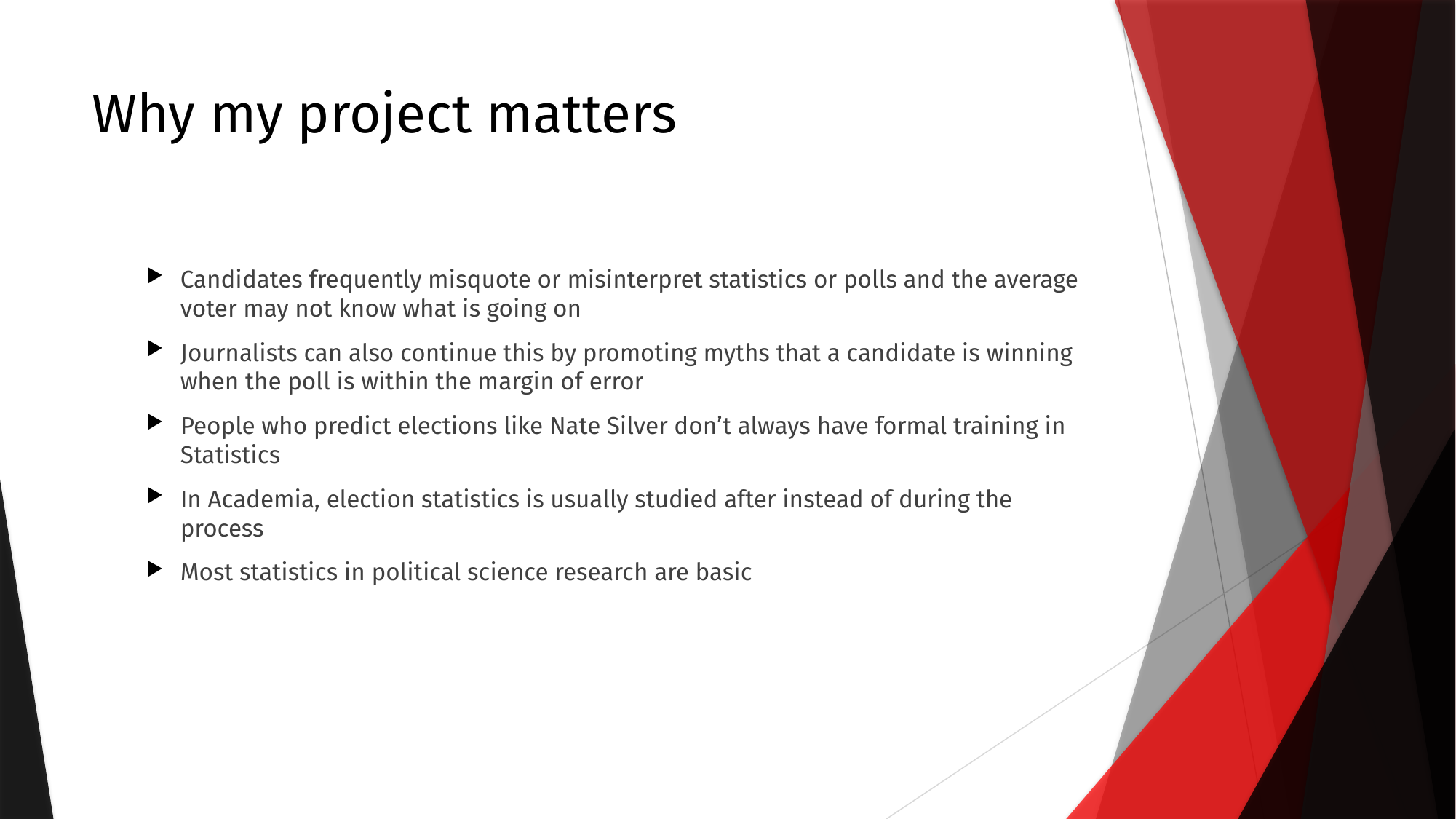

# Why my project matters
Candidates frequently misquote or misinterpret statistics or polls and the average  voter may not know what is going on
Journalists can also continue this by promoting myths that a candidate is winning when the poll is within the margin of error
People who predict elections like Nate Silver don’t always have formal training in Statistics
In Academia, election statistics is usually studied after instead of during the process
Most statistics in political science research are basic